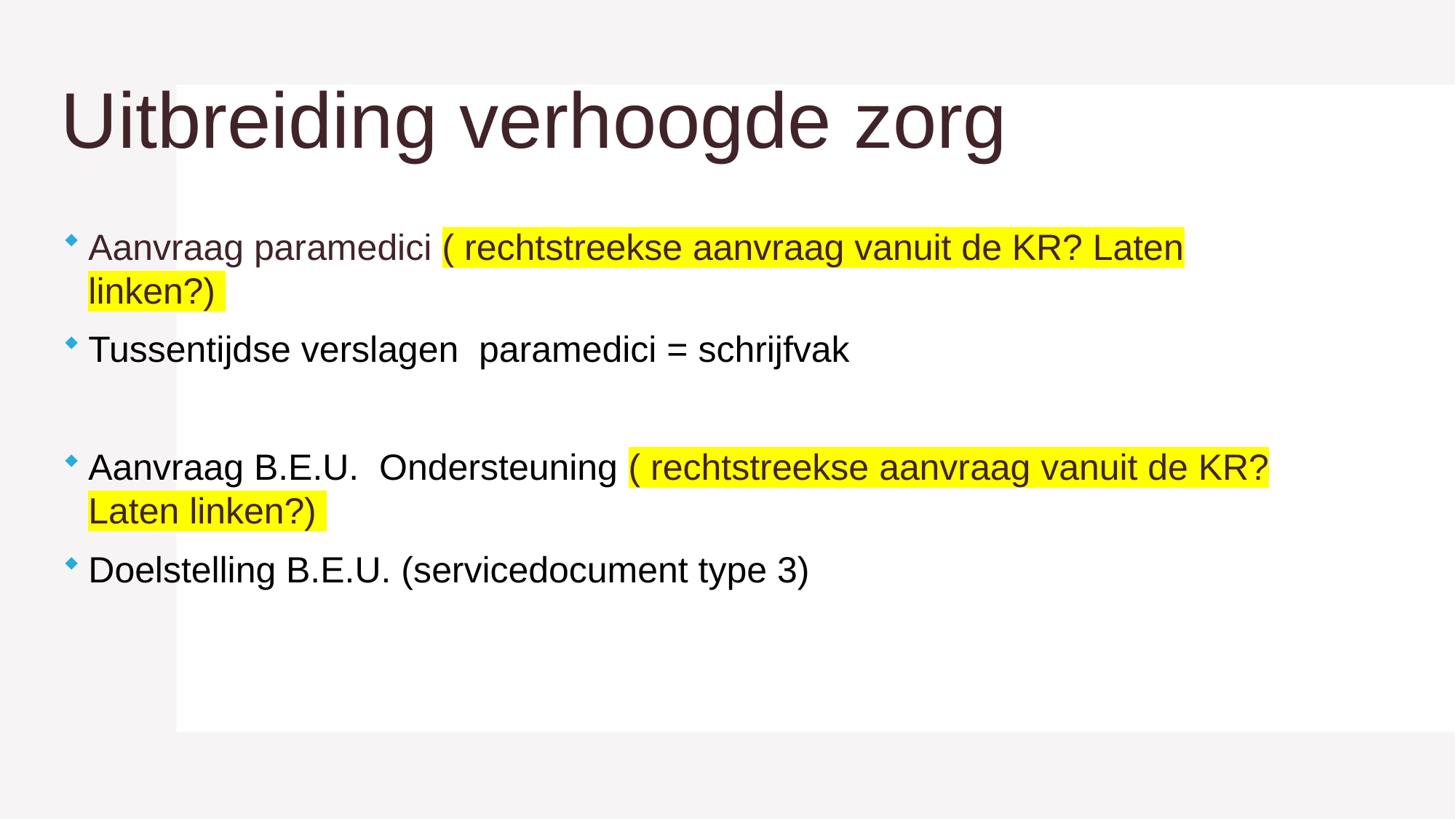

# Uitbreiding verhoogde zorg
Aanvraag paramedici ( rechtstreekse aanvraag vanuit de KR? Laten linken?)
Tussentijdse verslagen  paramedici = schrijfvak

Aanvraag B.E.U.  Ondersteuning ( rechtstreekse aanvraag vanuit de KR? Laten linken?)
Doelstelling B.E.U. (servicedocument type 3)